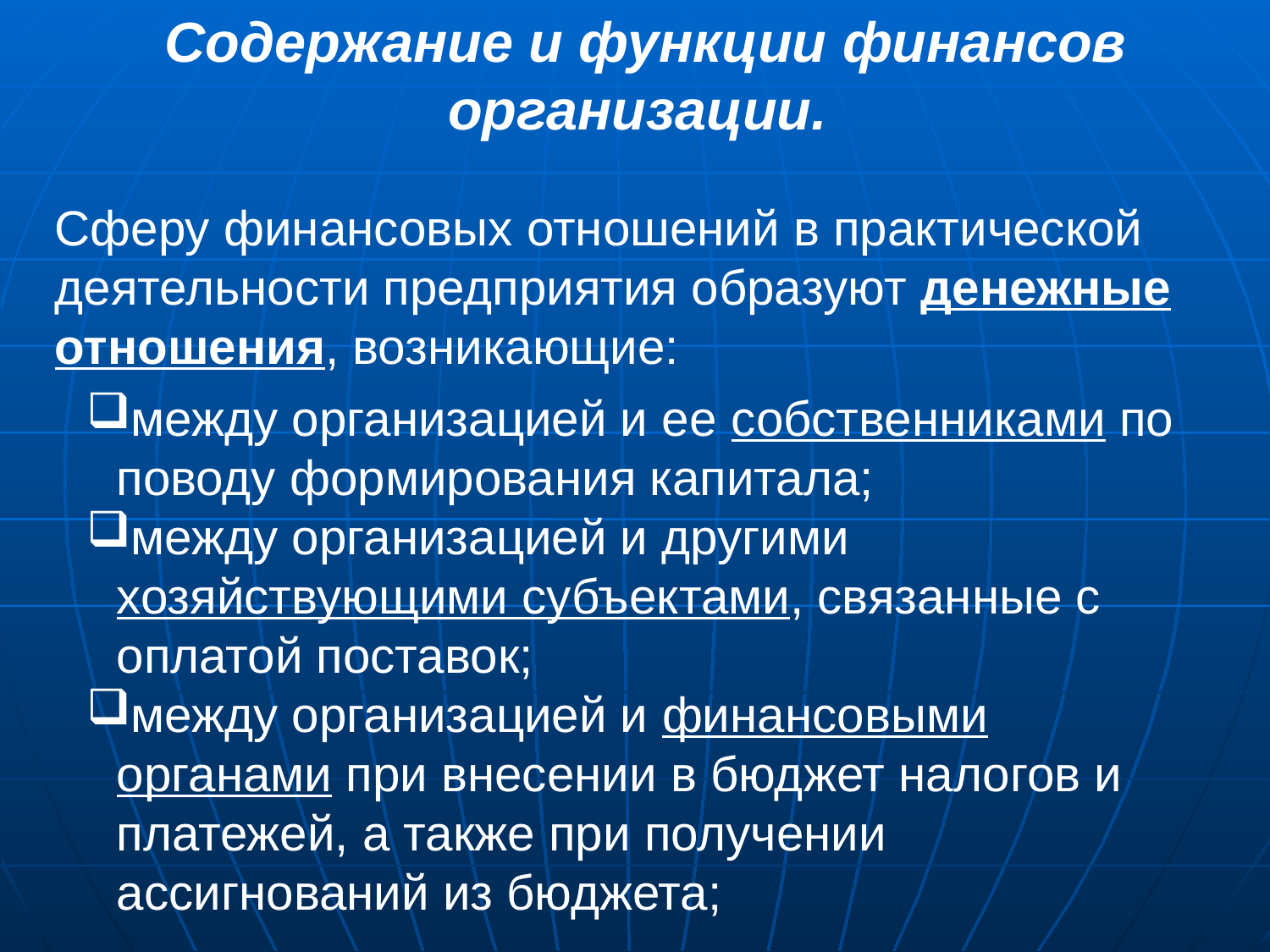

Содержание и функции финансов организации.
Сферу финансовых отношений в практической деятельности предприятия образуют денежные отношения, возникающие:
между организацией и ее собственниками по поводу формирования капитала;
между организацией и другими хозяйствующими субъектами, связанные с оплатой поставок;
между организацией и финансовыми органами при внесении в бюджет налогов и платежей, а также при получении ассигнований из бюджета;